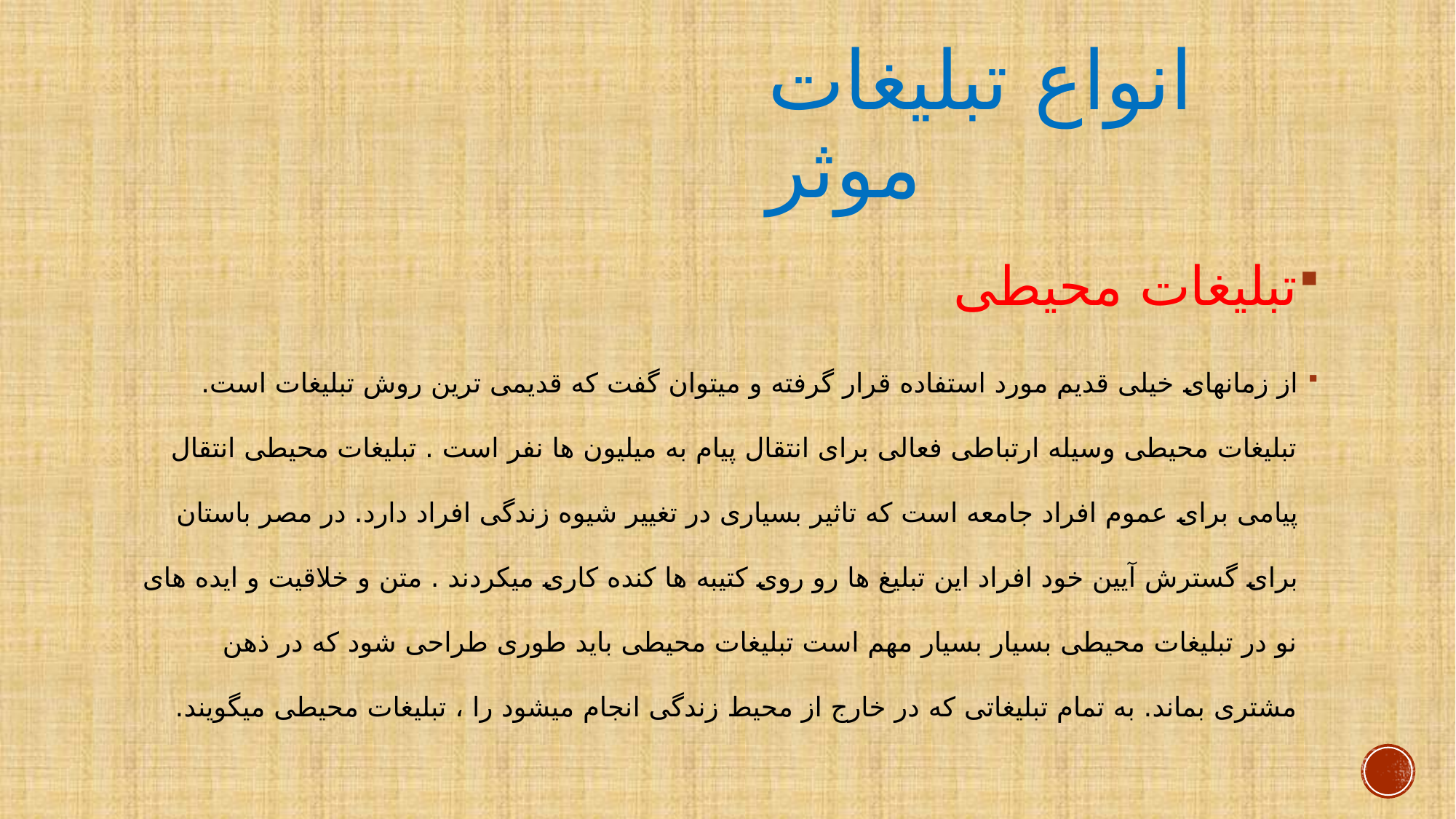

# انواع تبلیغات موثر
تبلیغات محیطی
از زمانهای خیلی قدیم مورد استفاده قرار گرفته و میتوان گفت که قدیمی ترین روش تبلیغات است. تبلیغات محیطی وسیله ارتباطی فعالی برای انتقال پیام به میلیون ها نفر است . تبلیغات محیطی انتقال پیامی برای عموم افراد جامعه است که تاثیر بسیاری در تغییر شیوه زندگی افراد دارد. در مصر باستان برای گسترش آیین خود افراد این تبلیغ ها رو روی کتیبه ها کنده کاری میکردند . متن و خلاقیت و ایده های نو در تبلیغات محیطی بسیار بسیار مهم است تبلیغات محیطی باید طوری طراحی شود که در ذهن مشتری بماند. به تمام تبلیغاتی که در خارج از محیط زندگی انجام میشود را ، تبلیغات محیطی میگویند.